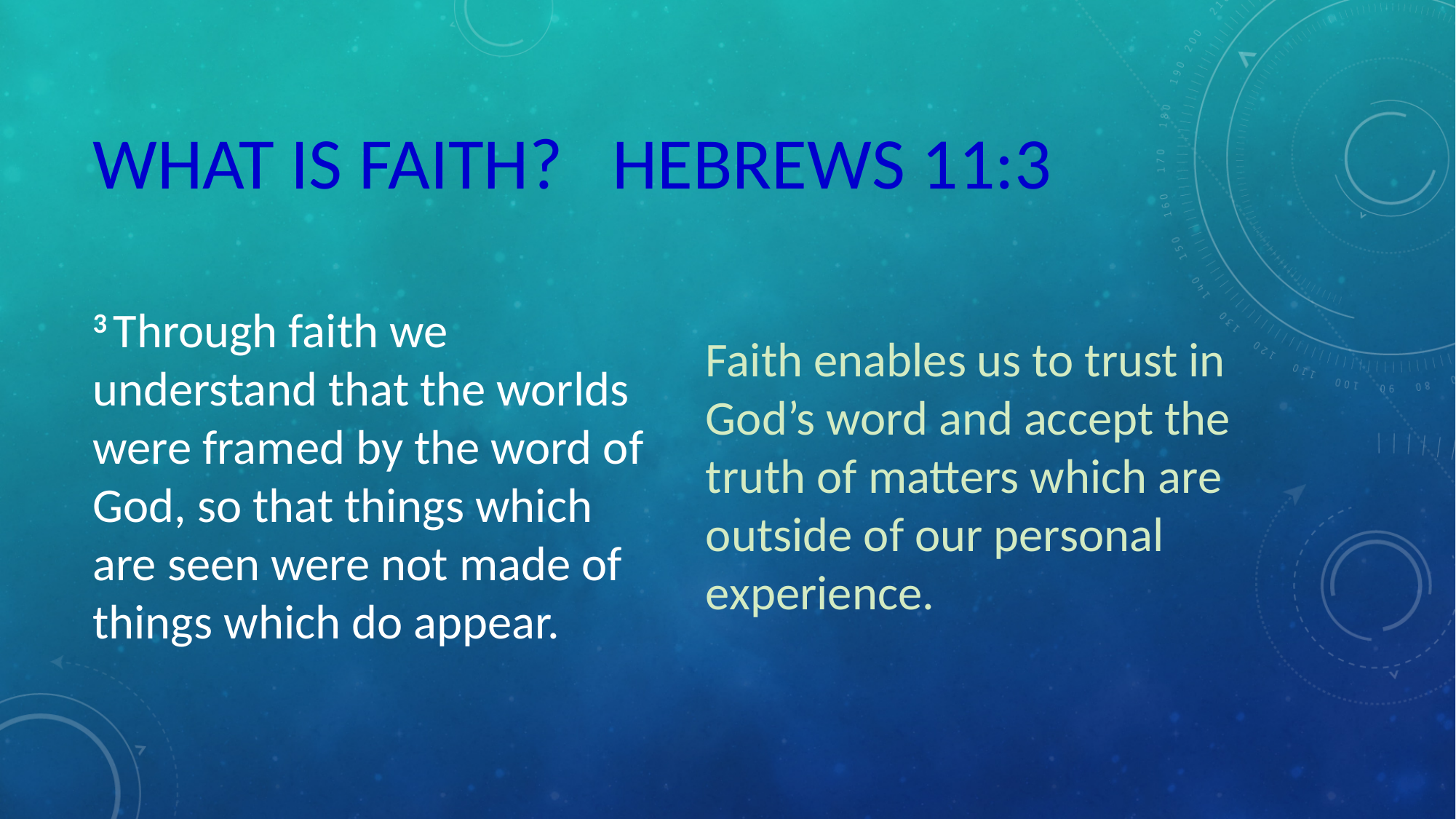

# What is faith?   Hebrews 11:3
3 Through faith we understand that the worlds were framed by the word of God, so that things which are seen were not made of things which do appear.
Faith enables us to trust in God’s word and accept the truth of matters which are outside of our personal experience.